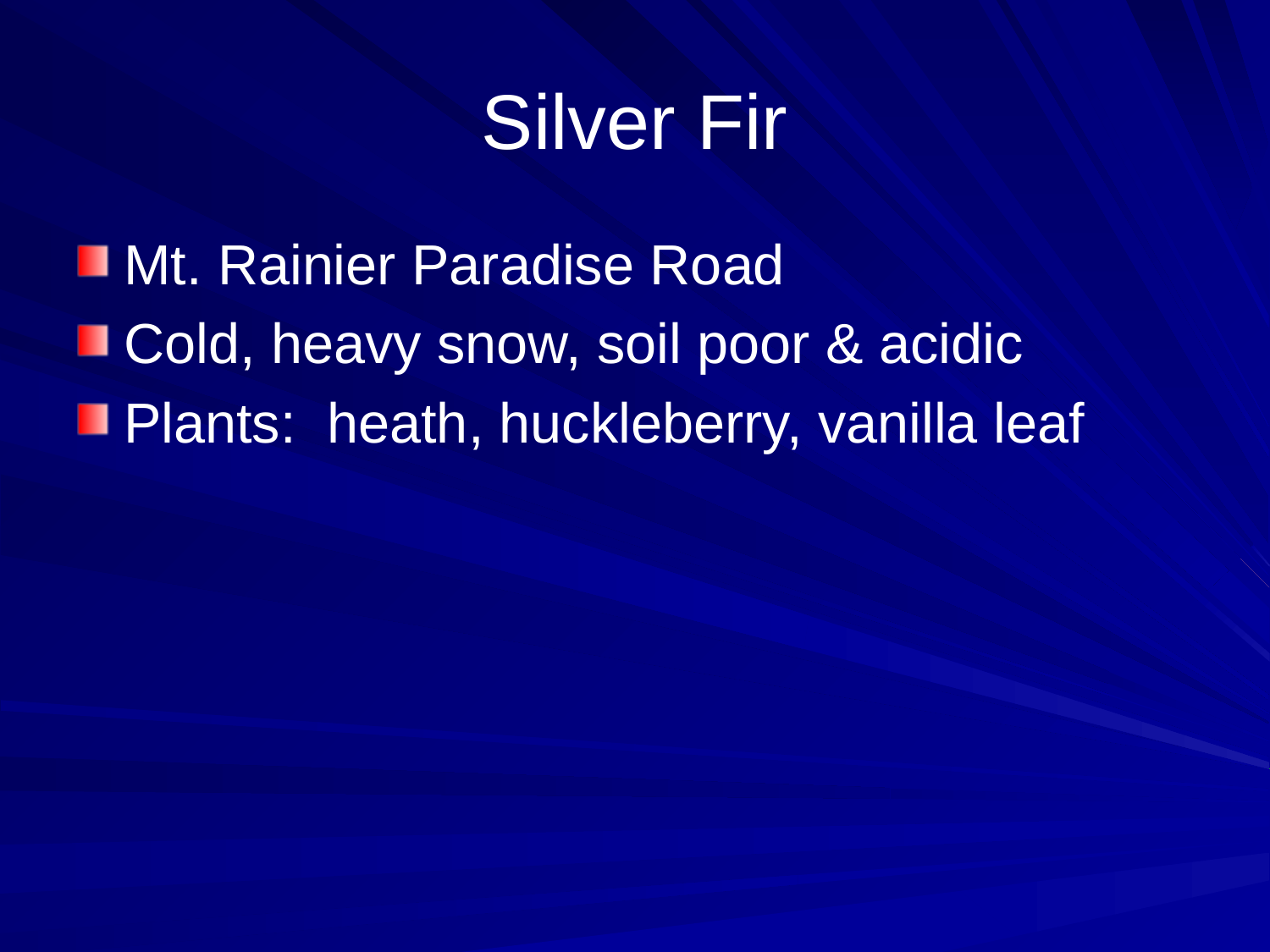

# Silver Fir
Mt. Rainier Paradise Road
Cold, heavy snow, soil poor & acidic
Plants:  heath, huckleberry, vanilla leaf